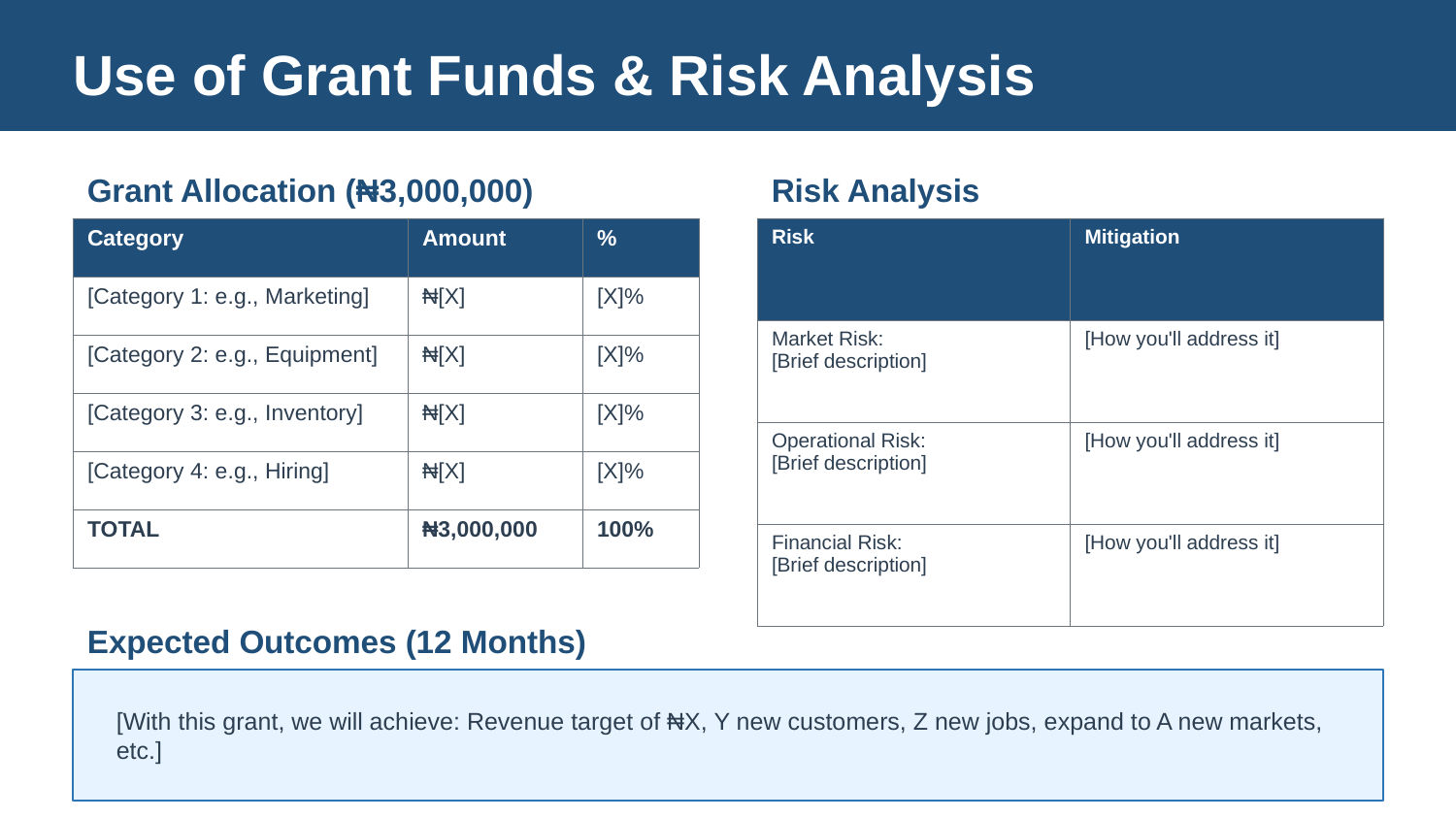

Use of Grant Funds & Risk Analysis
Grant Allocation (₦3,000,000)
Risk Analysis
| Category | Amount | % |
| --- | --- | --- |
| [Category 1: e.g., Marketing] | ₦[X] | [X]% |
| [Category 2: e.g., Equipment] | ₦[X] | [X]% |
| [Category 3: e.g., Inventory] | ₦[X] | [X]% |
| [Category 4: e.g., Hiring] | ₦[X] | [X]% |
| TOTAL | ₦3,000,000 | 100% |
| Risk | Mitigation |
| --- | --- |
| Market Risk: [Brief description] | [How you'll address it] |
| Operational Risk: [Brief description] | [How you'll address it] |
| Financial Risk: [Brief description] | [How you'll address it] |
Expected Outcomes (12 Months)

[With this grant, we will achieve: Revenue target of ₦X, Y new customers, Z new jobs, expand to A new markets, etc.]